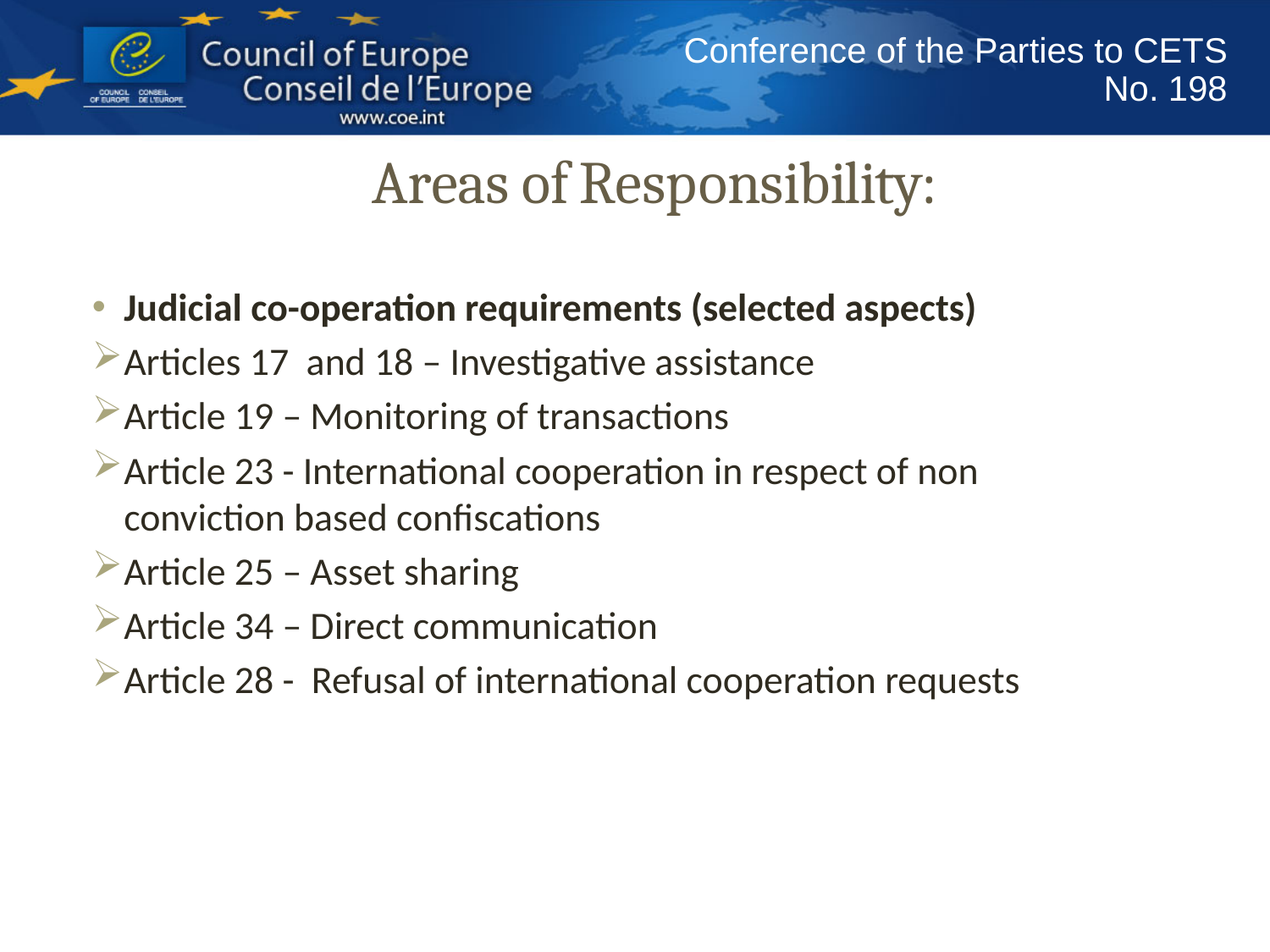

# Areas of Responsibility:

Judicial co-operation requirements (selected aspects)
Articles 17  and 18 – Investigative assistance
Article 19 – Monitoring of transactions
Article 23 - International cooperation in respect of non conviction based confiscations
Article 25 – Asset sharing
Article 34 – Direct communication
Article 28 -  Refusal of international cooperation requests